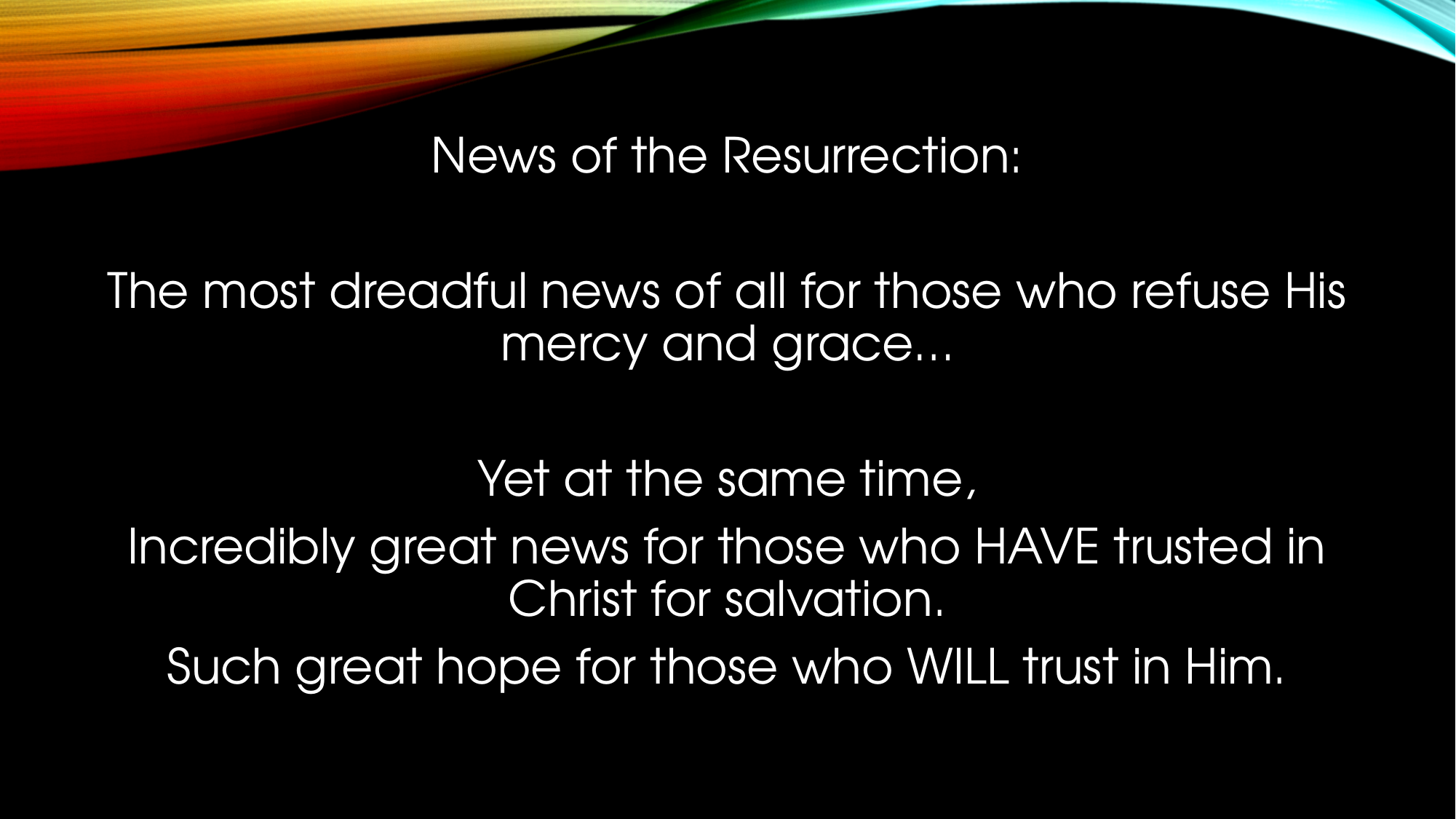

#
News of the Resurrection:

The most dreadful news of all for those who refuse His mercy and grace…

Yet at the same time,
Incredibly great news for those who HAVE trusted in Christ for salvation.
Such great hope for those who WILL trust in Him.